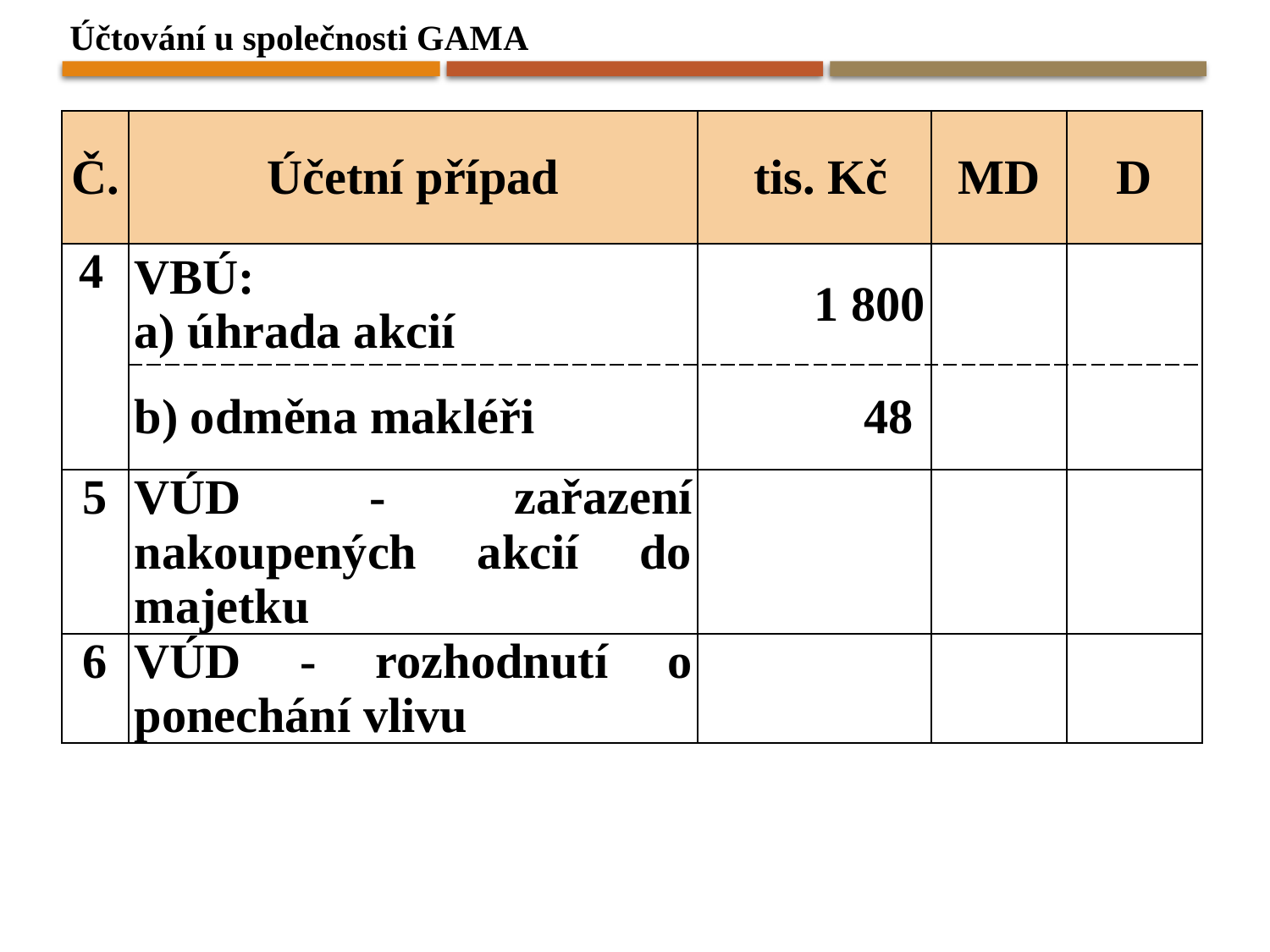

Účtování u společnosti GAMA
| Č. | Účetní případ | tis. Kč | MD | D |
| --- | --- | --- | --- | --- |
| 4 | VBÚ: a) úhrada akcií | 1 800 |  |  |
|  | b) odměna makléři | 48 |  |  |
| 5 | VÚD - zařazení nakoupených akcií do majetku |  |  |  |
| 6 | VÚD - rozhodnutí o ponechání vlivu |  |  |  |